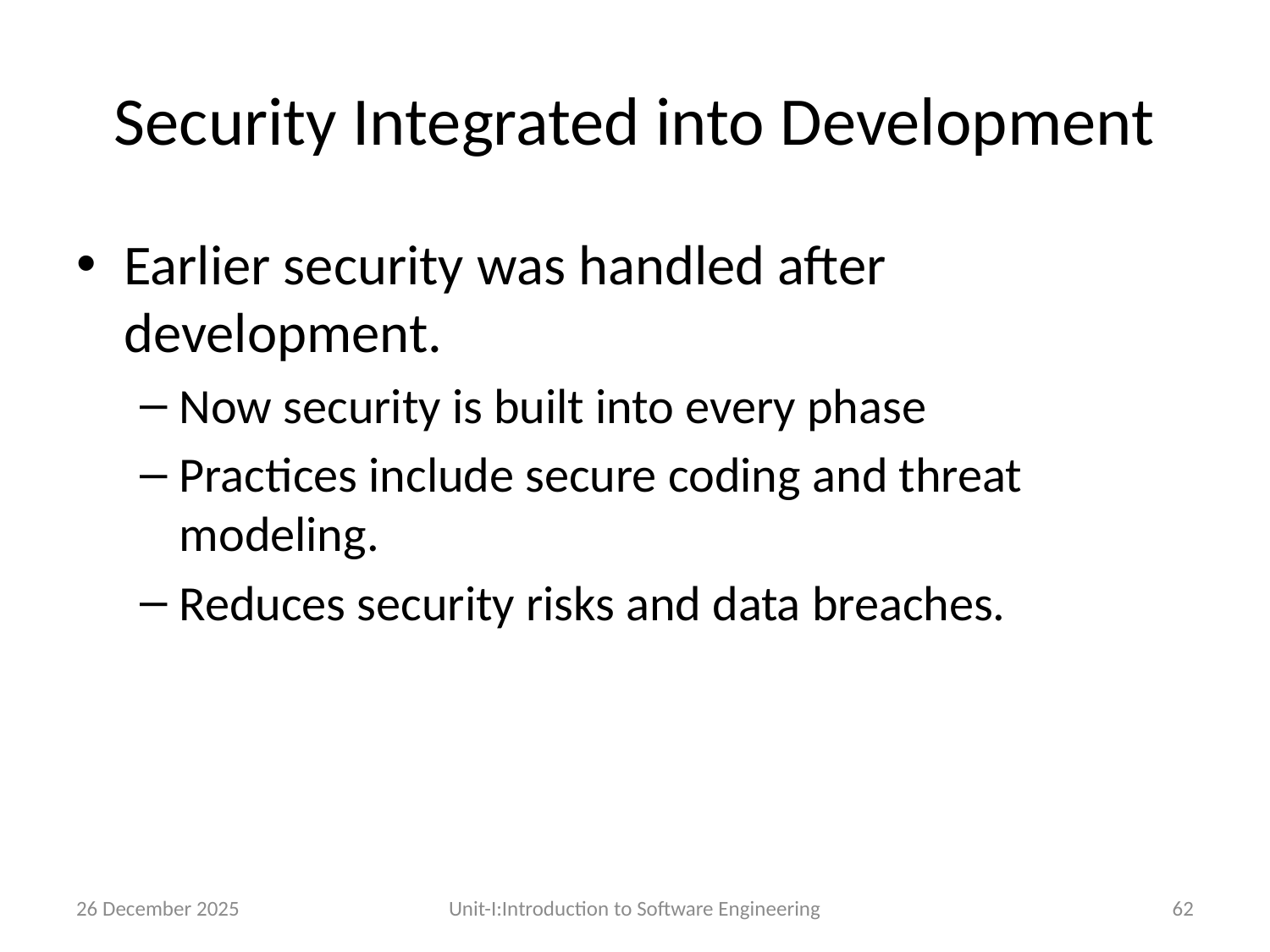

# Security Integrated into Development
Earlier security was handled after development.
Now security is built into every phase
Practices include secure coding and threat modeling.
Reduces security risks and data breaches.
26 December 2025
Unit-I:Introduction to Software Engineering
62